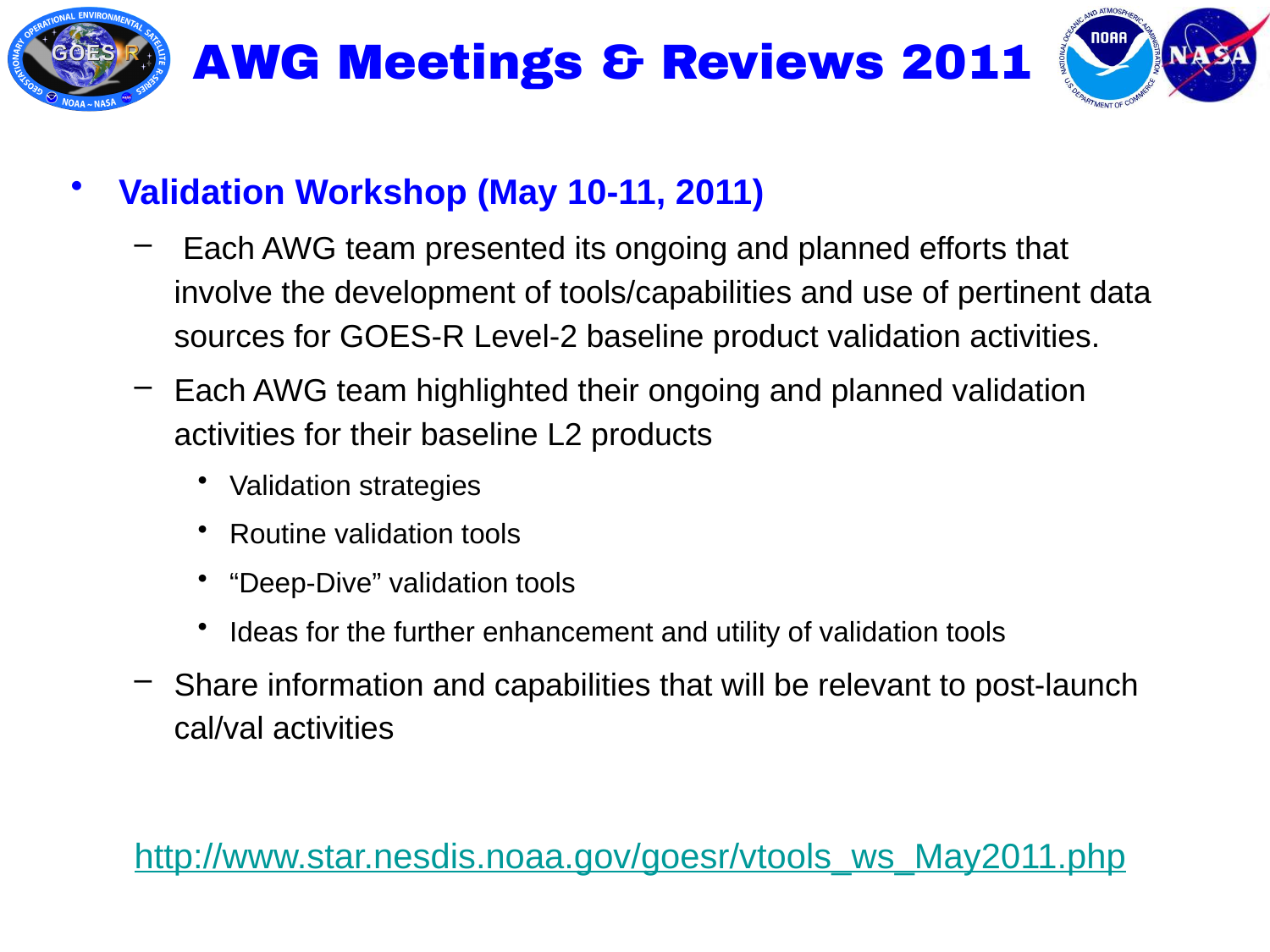

# AWG Meetings & Reviews 2011
Validation Workshop (May 10-11, 2011)
 Each AWG team presented its ongoing and planned efforts that involve the development of tools/capabilities and use of pertinent data sources for GOES-R Level-2 baseline product validation activities.
Each AWG team highlighted their ongoing and planned validation activities for their baseline L2 products
Validation strategies
Routine validation tools
“Deep-Dive” validation tools
Ideas for the further enhancement and utility of validation tools
Share information and capabilities that will be relevant to post-launch cal/val activities

http://www.star.nesdis.noaa.gov/goesr/vtools_ws_May2011.php